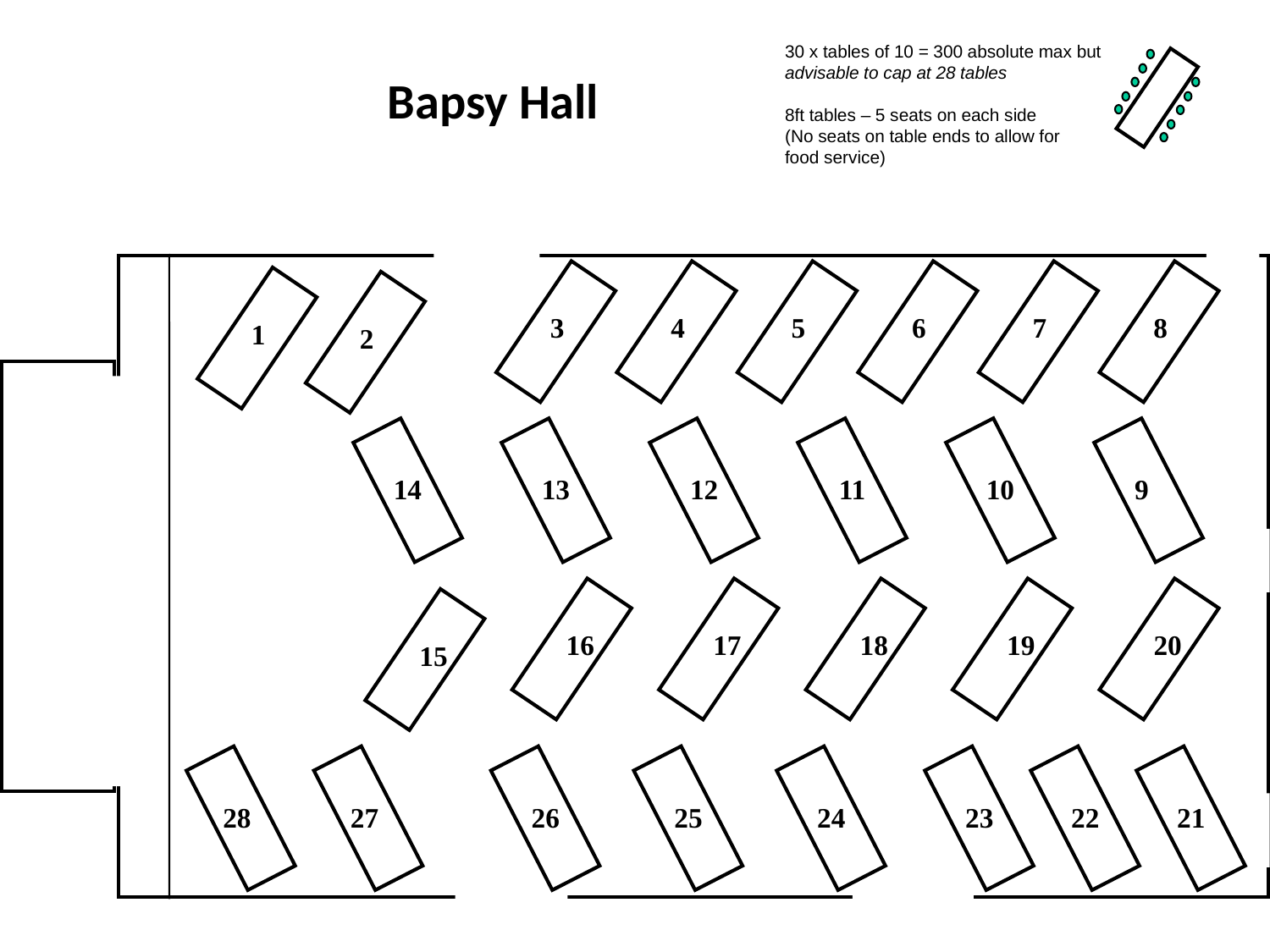

30 x tables of 10 = 300 absolute max but
advisable to cap at 28 tables

8ft tables – 5 seats on each side
(No seats on table ends to allow for
food service)

Bapsy Hall

3

4

5

6

7

8

1

2

14

13

12

11

10

9

16

17

18

19

20

15

28

27

26

25

24

23

22

21